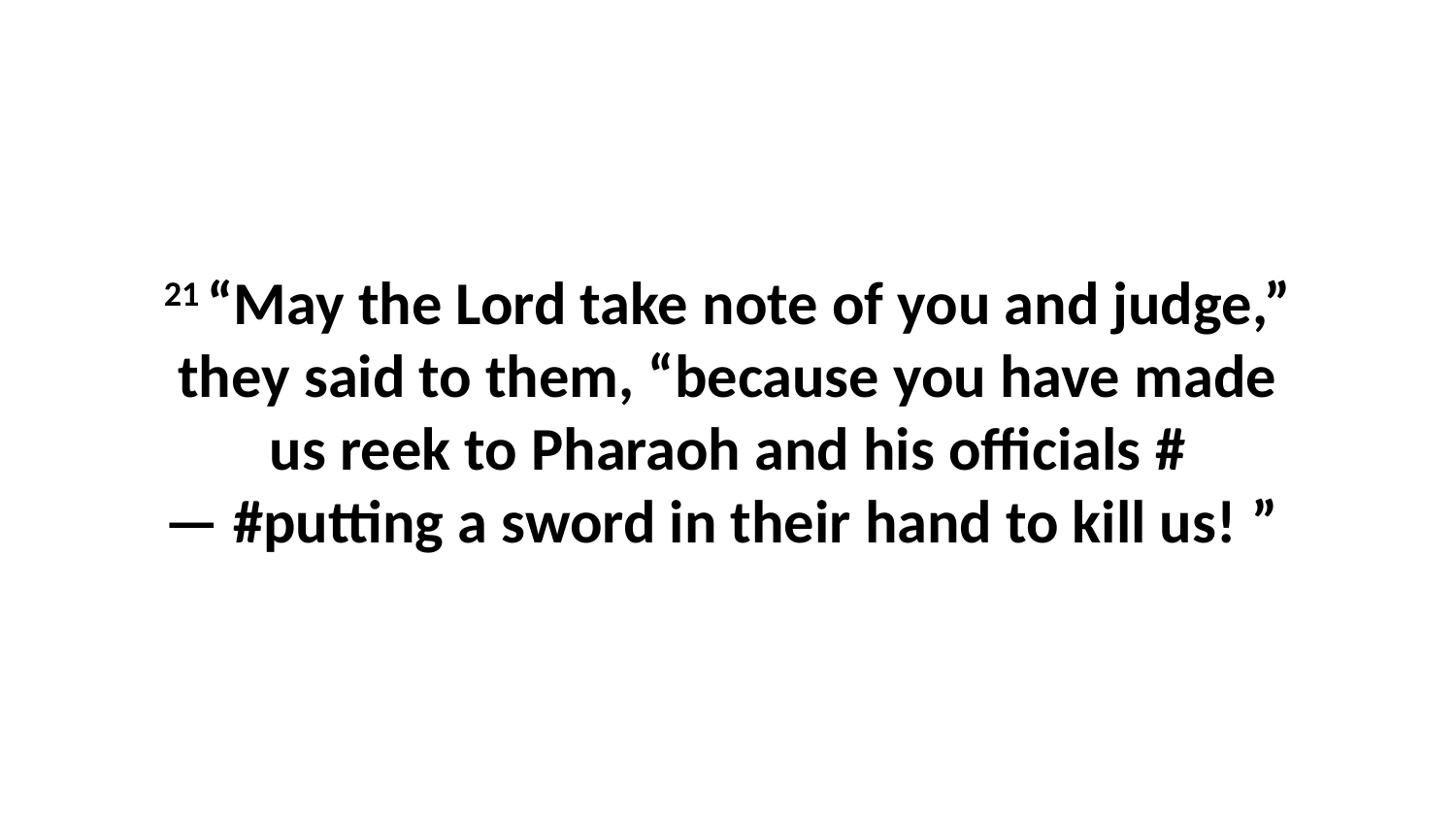

21 “May the Lord take note of you and judge,” they said to them, “because you have made us reek to Pharaoh and his officials #— #putting a sword in their hand to kill us! ”